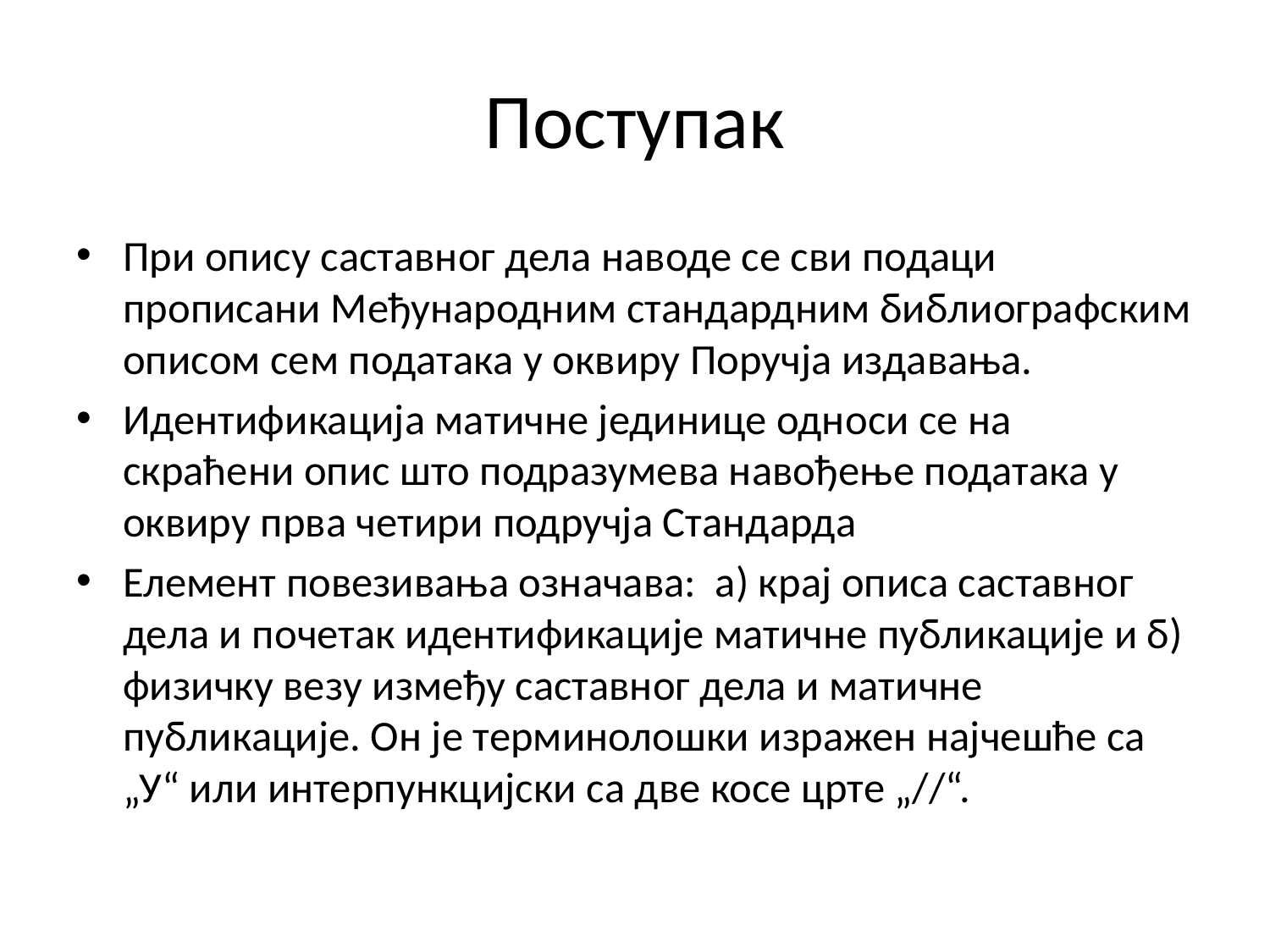

# Поступак
При опису саставног дела наводе се сви подаци прописани Међународним стандардним библиографским описом сем података у оквиру Поручја издавања.
Идентификација матичне јединице односи се на скраћени опис што подразумева навођење података у оквиру прва четири подручја Стандарда
Елемент повезивања означава:  а) крај описа саставног дела и почетак идентификације матичне публикације и б) физичку везу између саставног дела и матичне публикације. Он је терминолошки изражен најчешће са „У“ или интерпункцијски са две косе црте „//“.